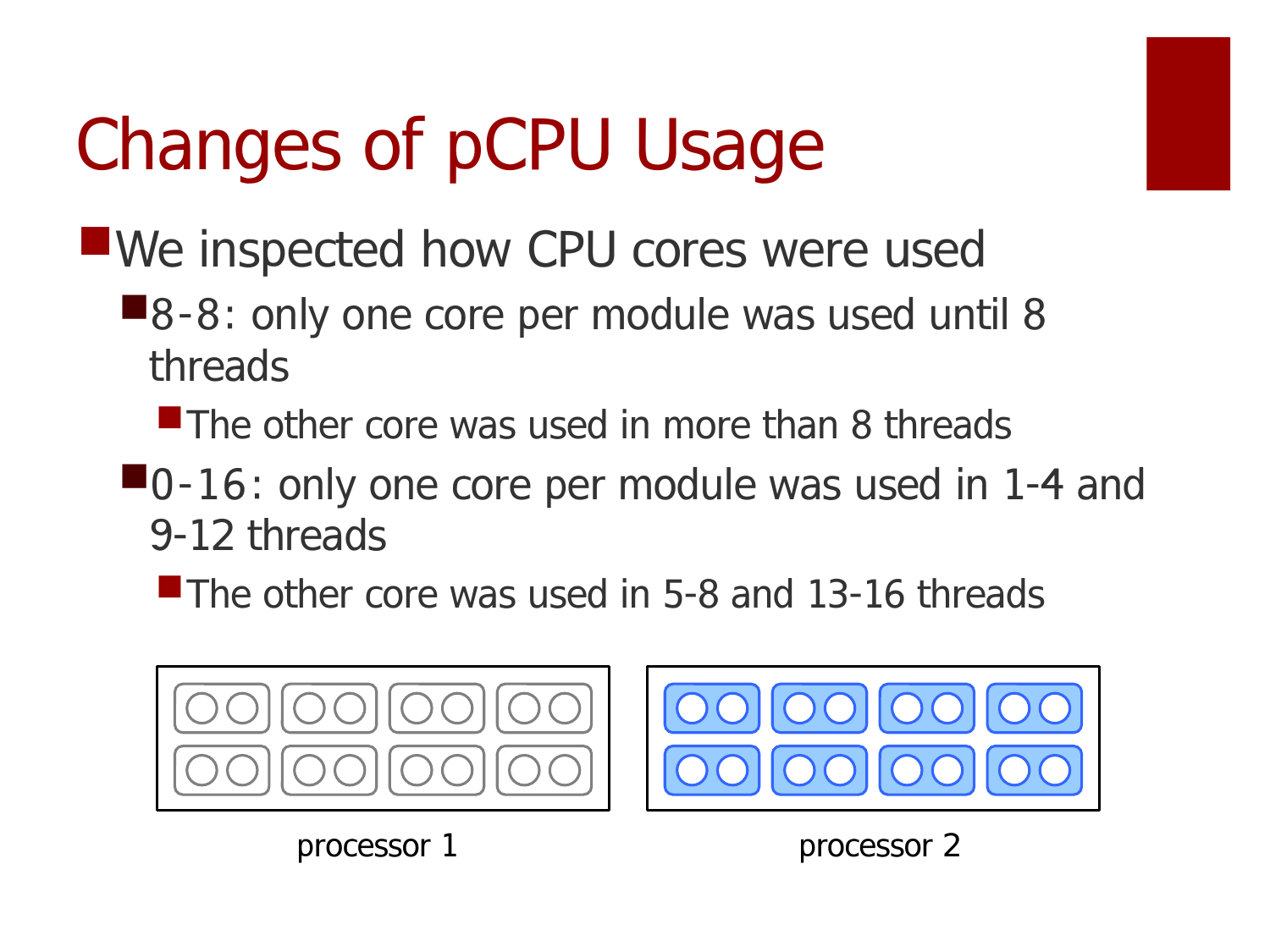

# Changes of pCPU Usage
We inspected how CPU cores were used
8-8: only one core per module was used until 8 threads
The other core was used in more than 8 threads
0-16: only one core per module was used in 1-4 and 9-12 threads
The other core was used in 5-8 and 13-16 threads

processor 1
processor 2